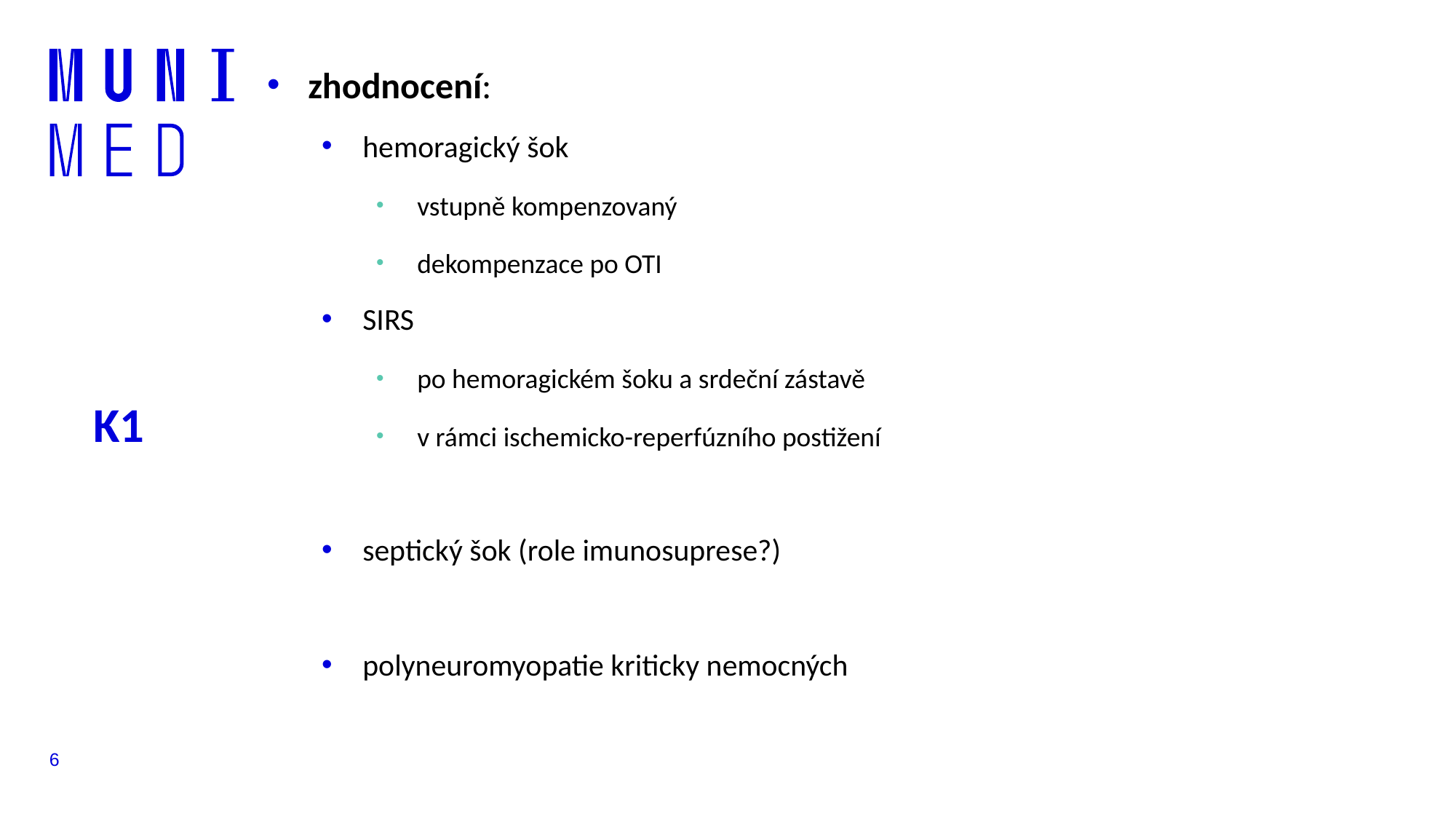

zhodnocení:
hemoragický šok
vstupně kompenzovaný
dekompenzace po OTI
SIRS
po hemoragickém šoku a srdeční zástavě
v rámci ischemicko-reperfúzního postižení

septický šok (role imunosuprese?)

polyneuromyopatie kriticky nemocných

K1

6